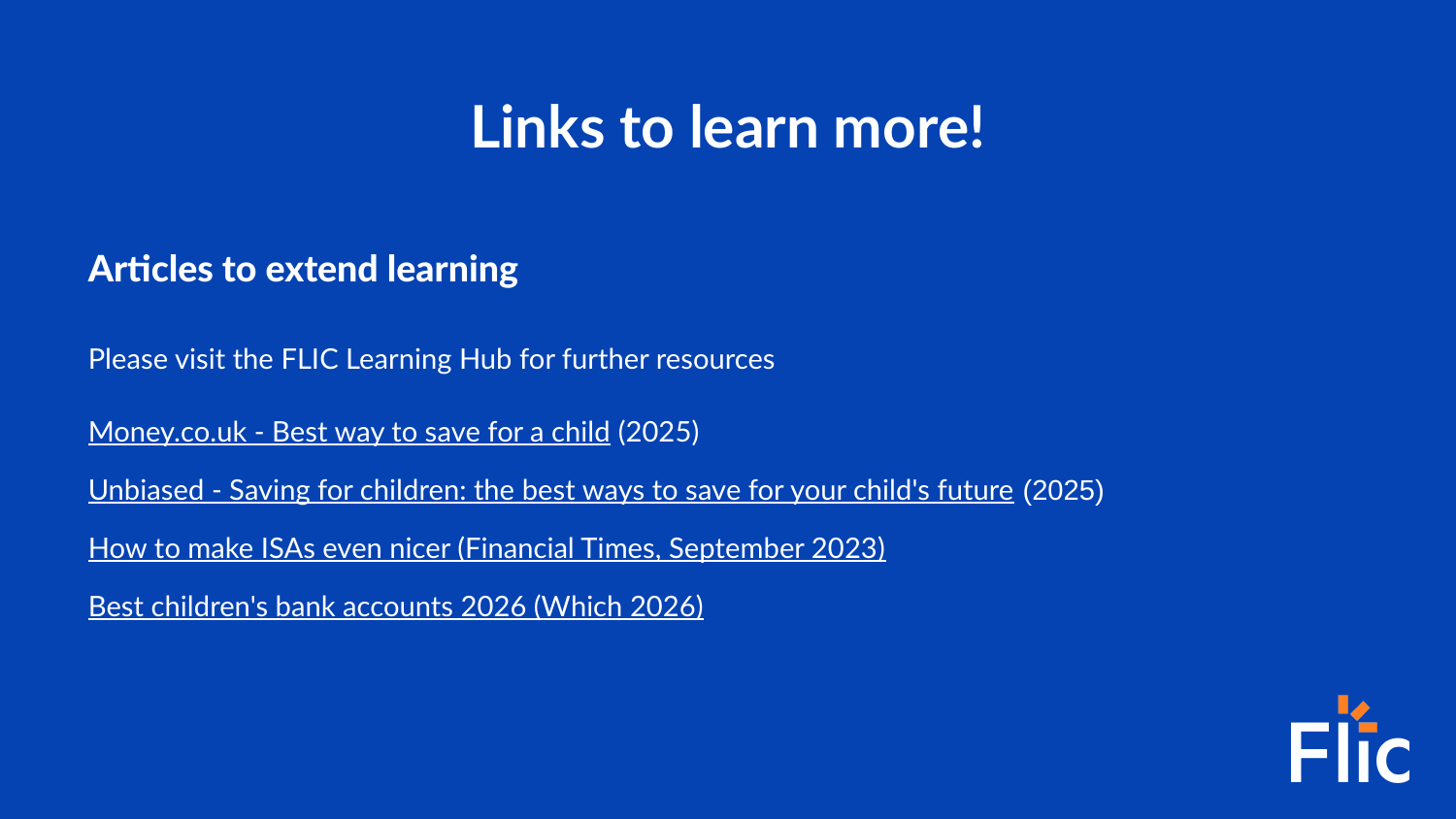

Links to learn more!
Articles to extend learning

Please visit the FLIC Learning Hub for further resources

Money.co.uk - Best way to save for a child (2025)
Unbiased - Saving for children: the best ways to save for your child's future (2025)
How to make ISAs even nicer (Financial Times, September 2023)
Best children's bank accounts 2026 (Which 2026)